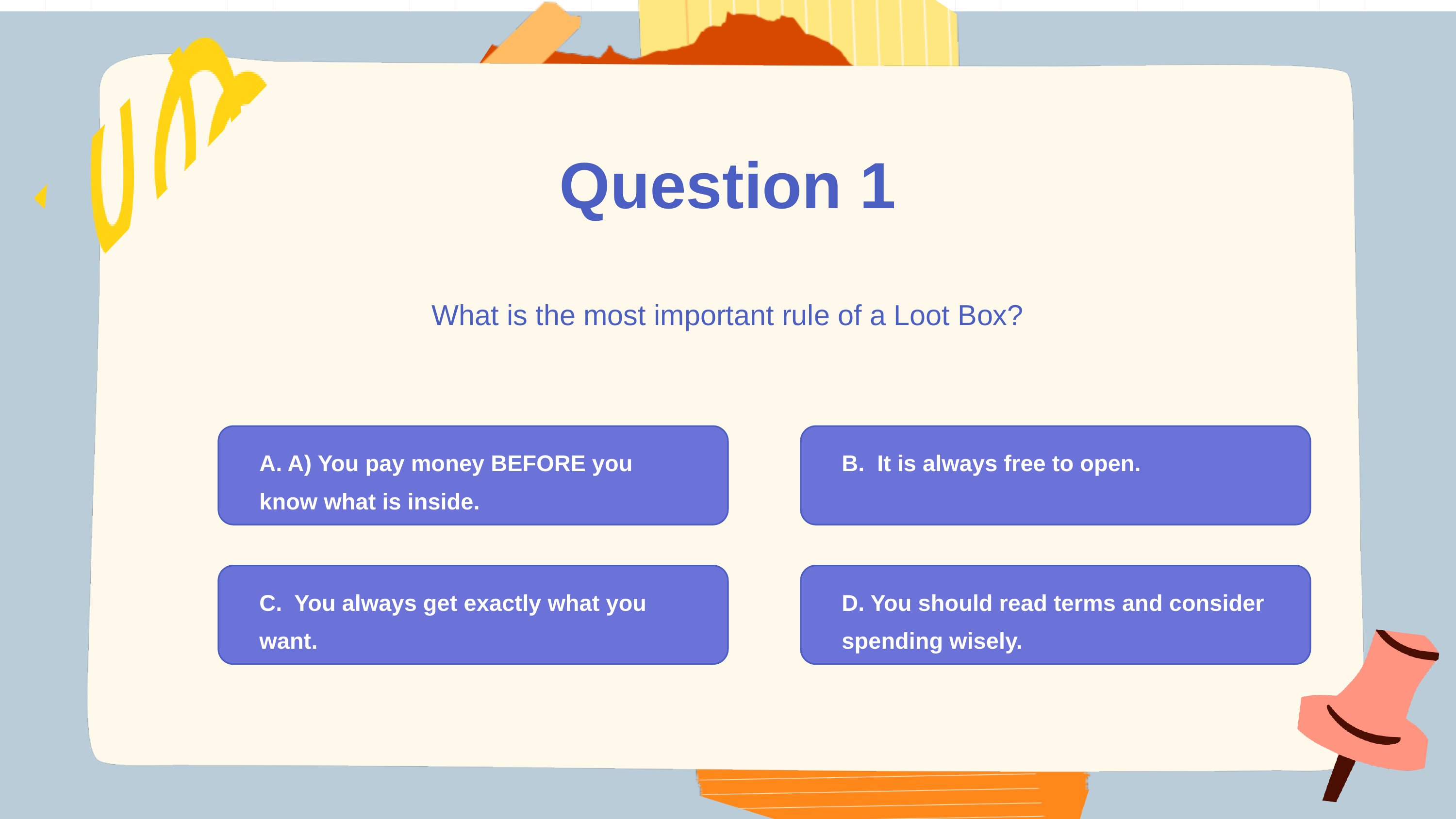

Question 1
What is the most important rule of a Loot Box?

A. A) You pay money BEFORE you know what is inside.
B.  It is always free to open.

C.  You always get exactly what you want.
D. You should read terms and consider spending wisely.